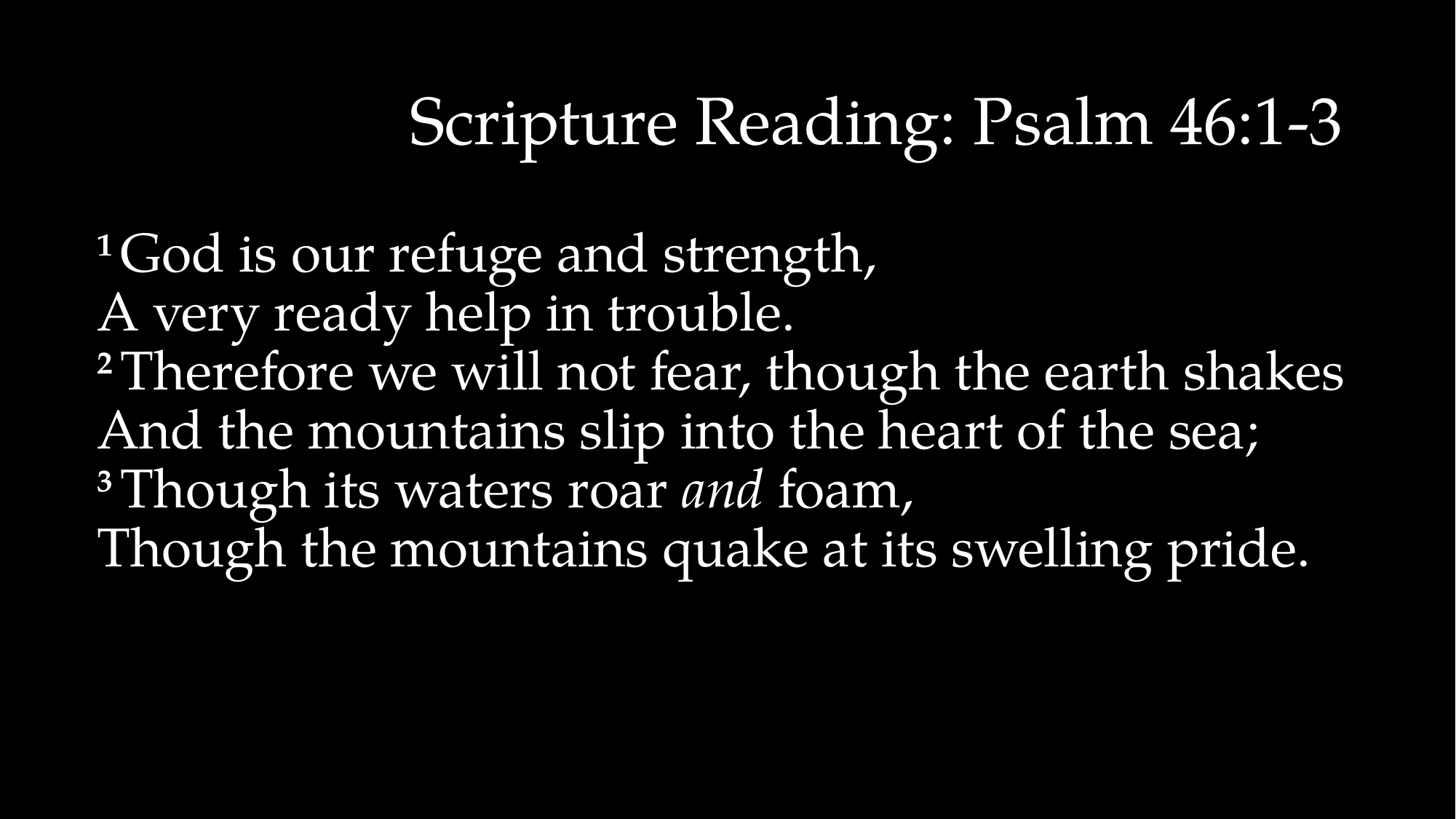

# Scripture Reading: Psalm 46:1-3
1 God is our refuge and strength,
A very ready help in trouble.
2 Therefore we will not fear, though the earth shakes
And the mountains slip into the heart of the sea;
3 Though its waters roar and foam,
Though the mountains quake at its swelling pride.